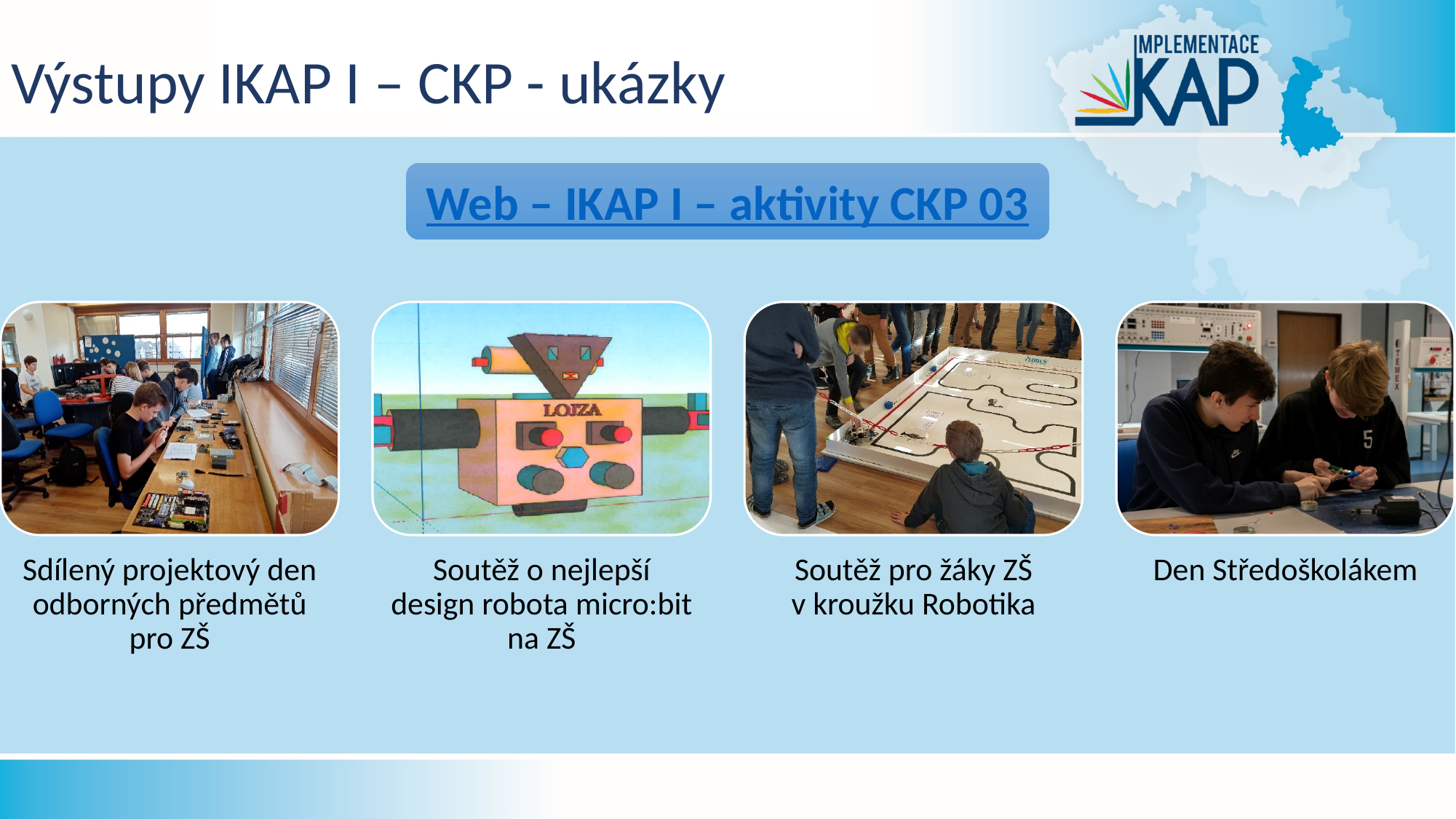

# Výstupy IKAP I – CKP - ukázky
Web – IKAP I – aktivity CKP 03
Sdílený projektový den odborných předmětů pro ZŠ
Soutěž o nejlepší design robota micro:bit na ZŠ
Soutěž pro žáky ZŠ v kroužku Robotika
Den Středoškolákem